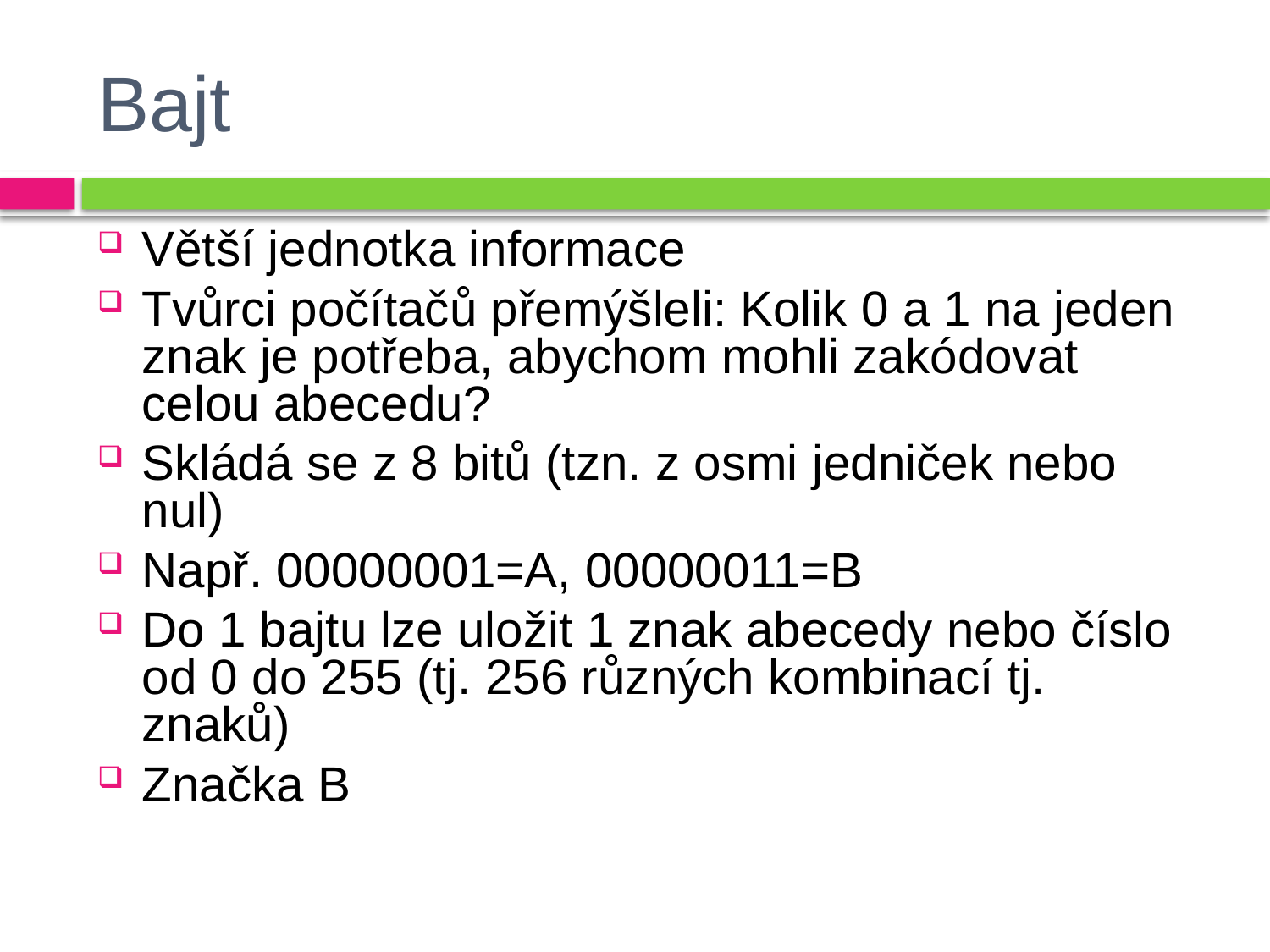

# Bajt
Větší jednotka informace
Tvůrci počítačů přemýšleli: Kolik 0 a 1 na jeden znak je potřeba, abychom mohli zakódovat celou abecedu?
Skládá se z 8 bitů (tzn. z osmi jedniček nebo nul)
Např. 00000001=A, 00000011=B
Do 1 bajtu lze uložit 1 znak abecedy nebo číslo od 0 do 255 (tj. 256 různých kombinací tj. znaků)
Značka B